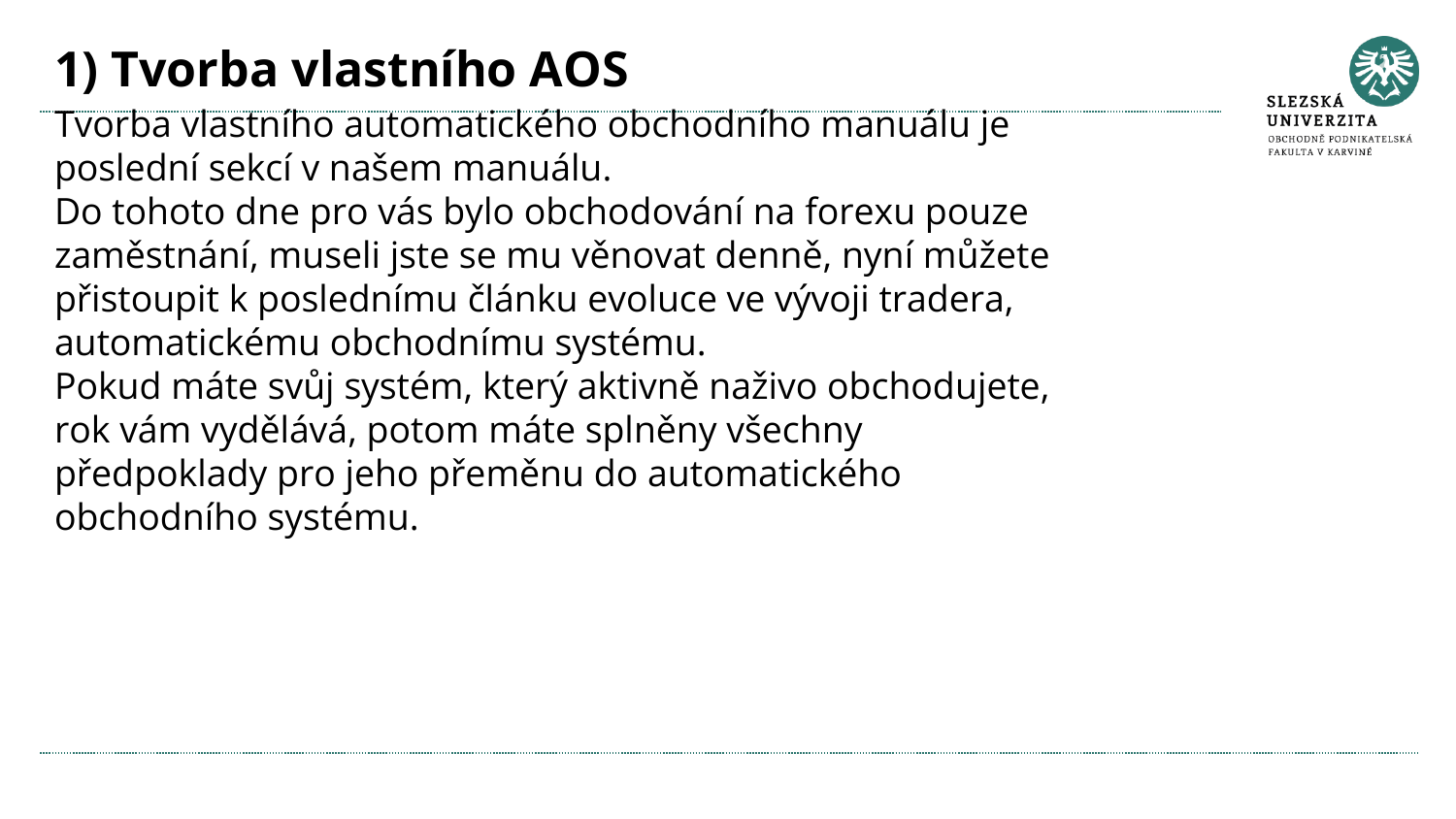

# 1) Tvorba vlastního AOS
Tvorba vlastního automatického obchodního manuálu je poslední sekcí v našem manuálu.
Do tohoto dne pro vás bylo obchodování na forexu pouze zaměstnání, museli jste se mu věnovat denně, nyní můžete přistoupit k poslednímu článku evoluce ve vývoji tradera, automatickému obchodnímu systému.
Pokud máte svůj systém, který aktivně naživo obchodujete, rok vám vydělává, potom máte splněny všechny předpoklady pro jeho přeměnu do automatického obchodního systému.